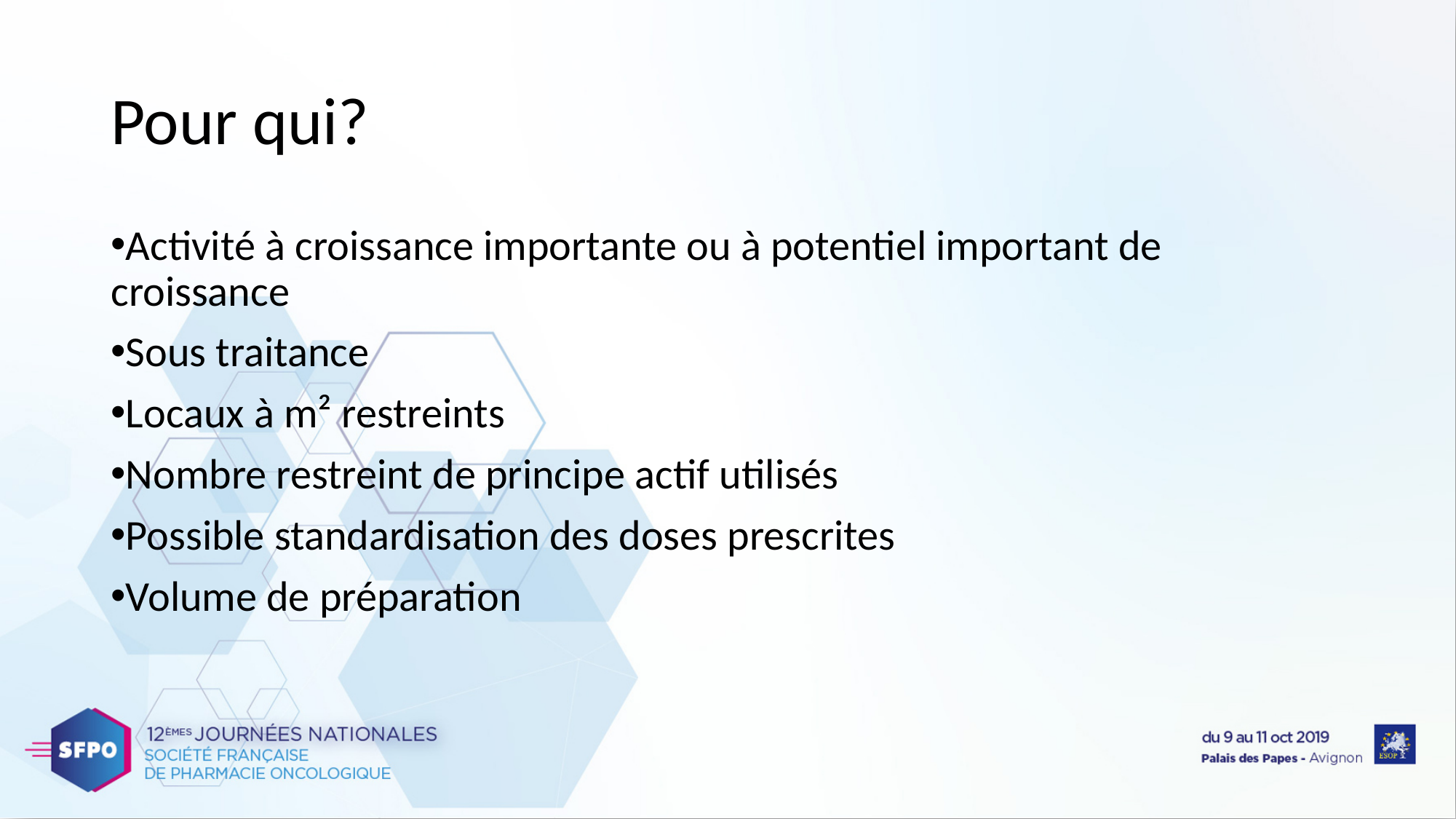

# Pour qui?
Activité à croissance importante ou à potentiel important de croissance
Sous traitance
Locaux à m² restreints
Nombre restreint de principe actif utilisés
Possible standardisation des doses prescrites
Volume de préparation